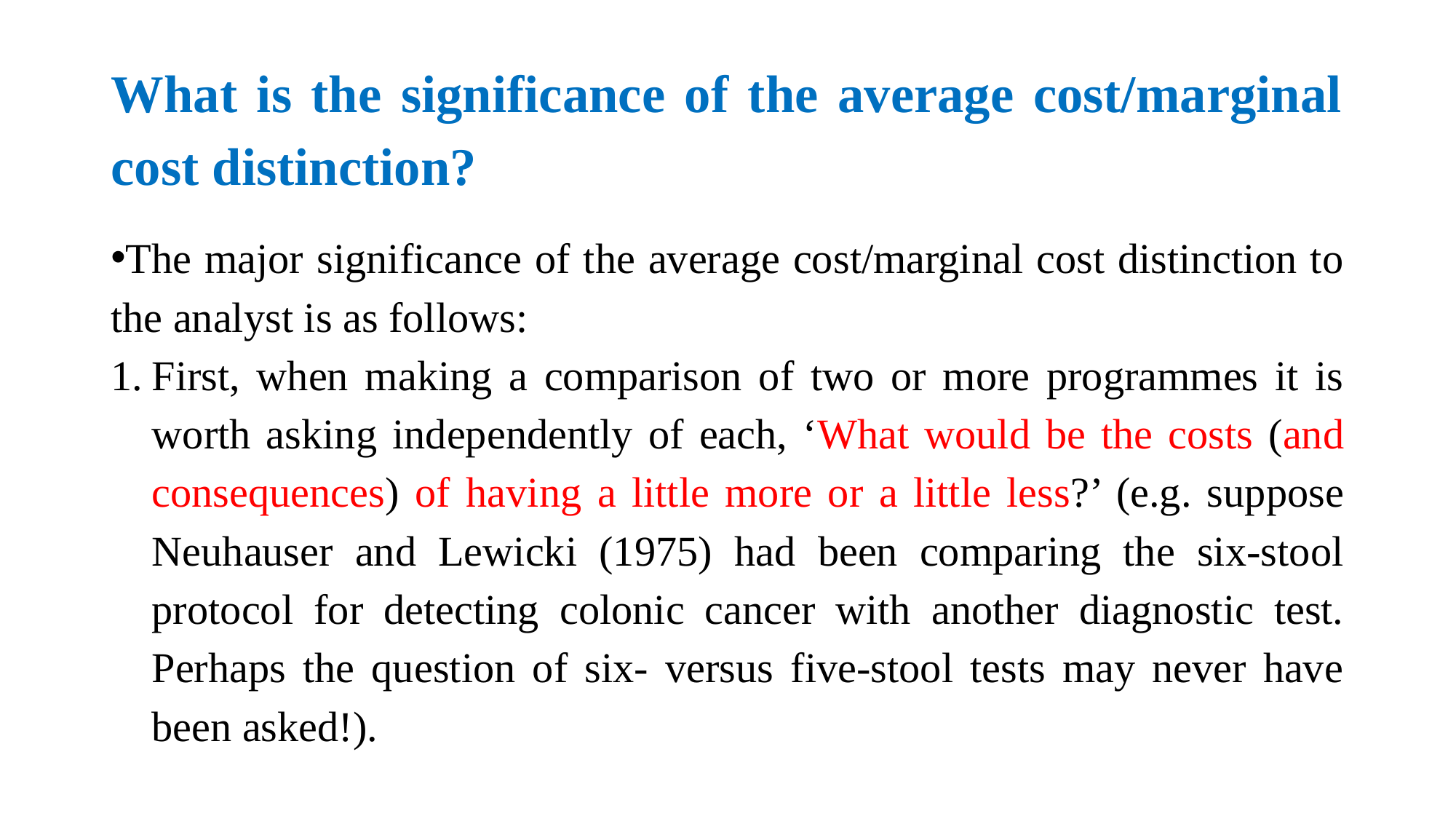

# What is the significance of the average cost/marginal cost distinction?
The major significance of the average cost/marginal cost distinction to the analyst is as follows:
First, when making a comparison of two or more programmes it is worth asking independently of each, ‘What would be the costs (and consequences) of having a little more or a little less?’ (e.g. suppose Neuhauser and Lewicki (1975) had been comparing the six-stool protocol for detecting colonic cancer with another diagnostic test. Perhaps the question of six- versus five-stool tests may never have been asked!).